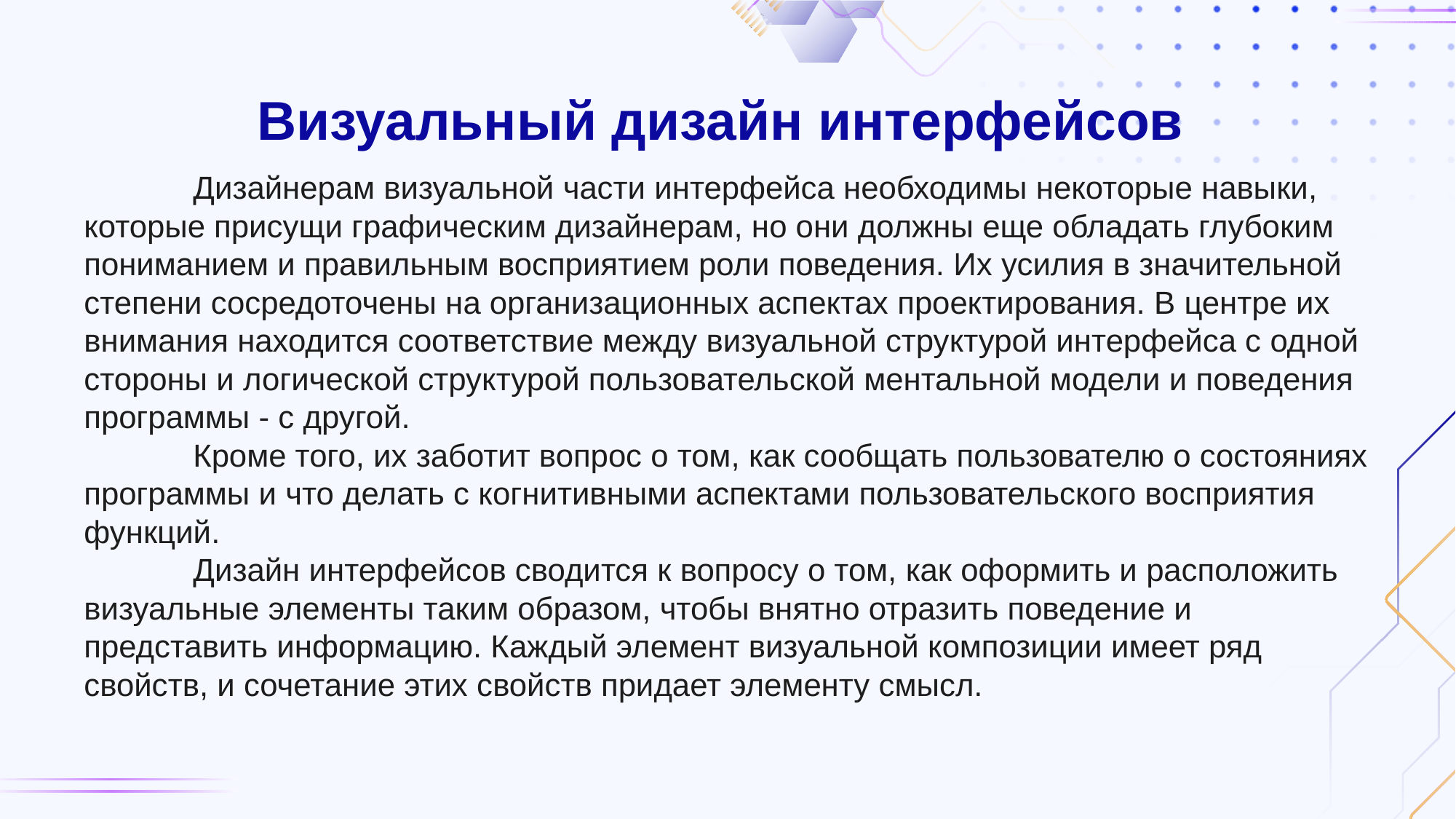

# Визуальный дизайн интерфейсов
	Дизайнерам визуальной части интерфейса необходимы некоторые навыки, которые присущи графическим дизайнерам, но они должны еще обладать глубоким пониманием и правильным восприятием роли поведения. Их усилия в значительной степени сосредоточены на организационных аспектах проектирования. В центре их внимания находится соответствие между визуальной структурой интерфейса с одной стороны и логической структурой пользовательской ментальной модели и поведения программы - с другой.
	Кроме того, их заботит вопрос о том, как сообщать пользователю о состояниях программы и что делать с когнитивными аспектами пользовательского восприятия функций.
	Дизайн интерфейсов сводится к вопросу о том, как оформить и расположить визуальные элементы таким образом, чтобы внятно отразить поведение и представить информацию. Каждый элемент визуальной композиции имеет ряд свойств, и сочетание этих свойств придает элементу смысл.